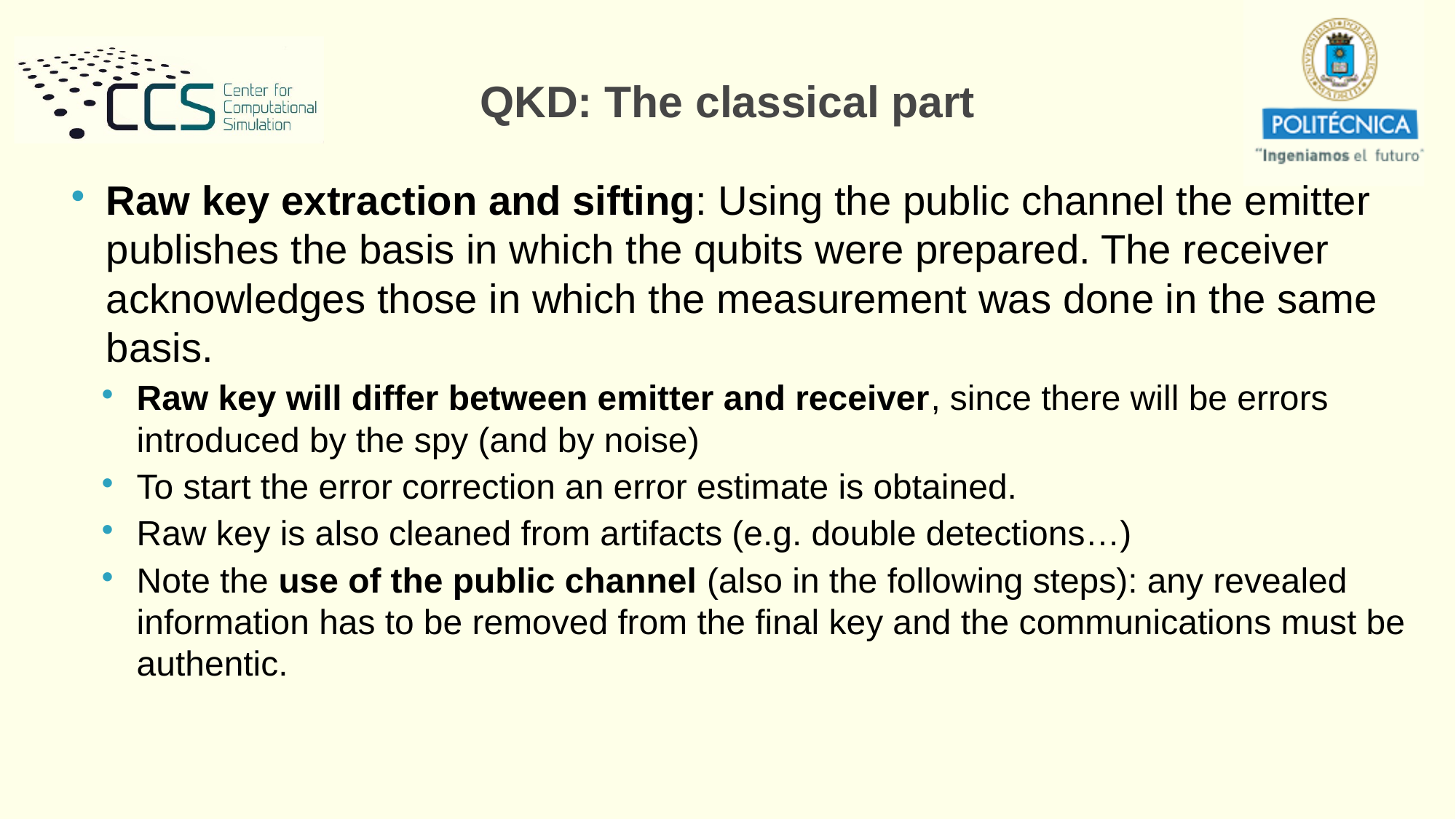

QKD: The classical part
Raw key extraction and sifting: Using the public channel the emitter publishes the basis in which the qubits were prepared. The receiver acknowledges those in which the measurement was done in the same basis.
Raw key will differ between emitter and receiver, since there will be errors introduced by the spy (and by noise)
To start the error correction an error estimate is obtained.
Raw key is also cleaned from artifacts (e.g. double detections…)
Note the use of the public channel (also in the following steps): any revealed information has to be removed from the final key and the communications must be authentic.